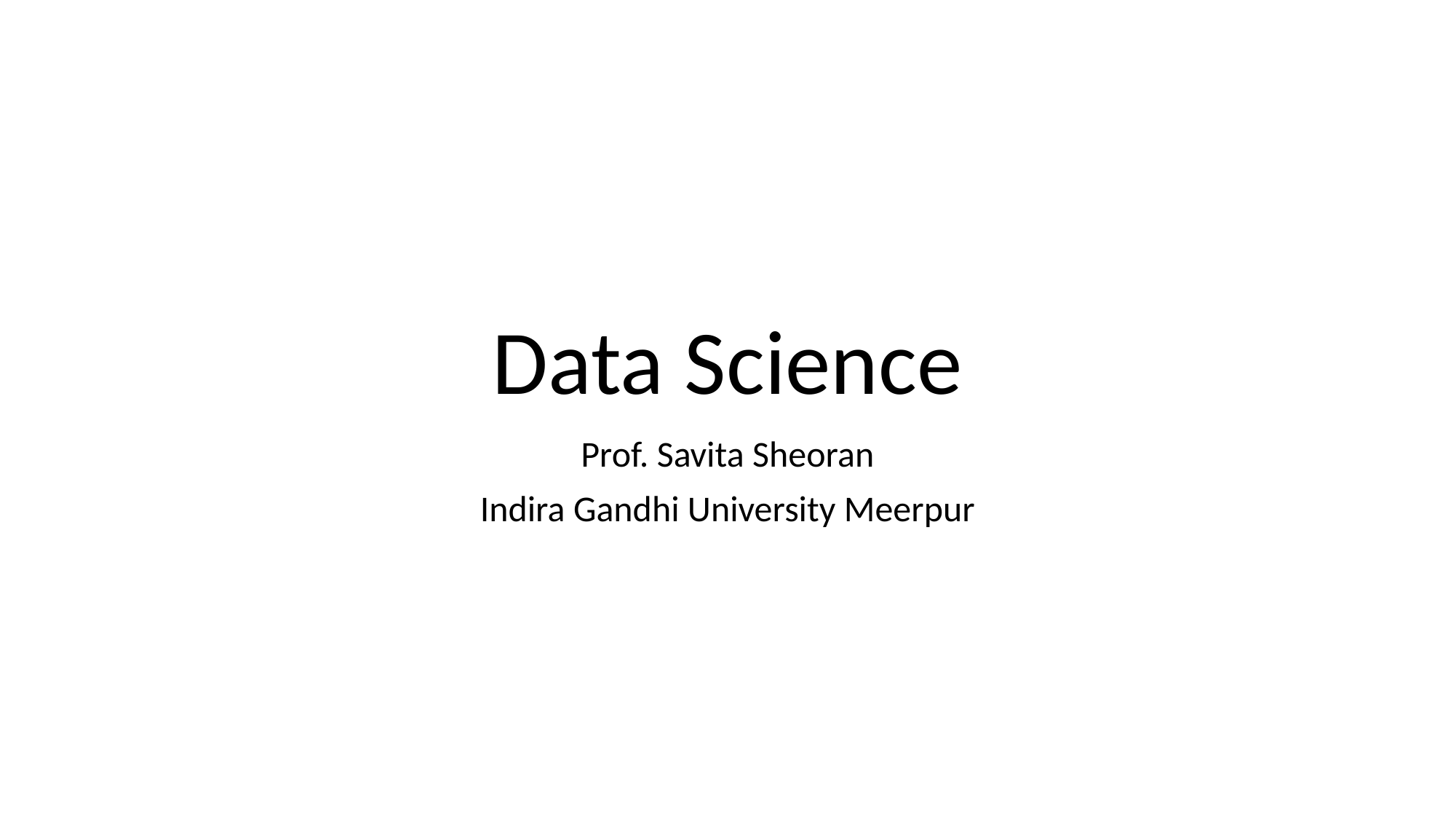

# Data Science
Prof. Savita Sheoran
Indira Gandhi University Meerpur